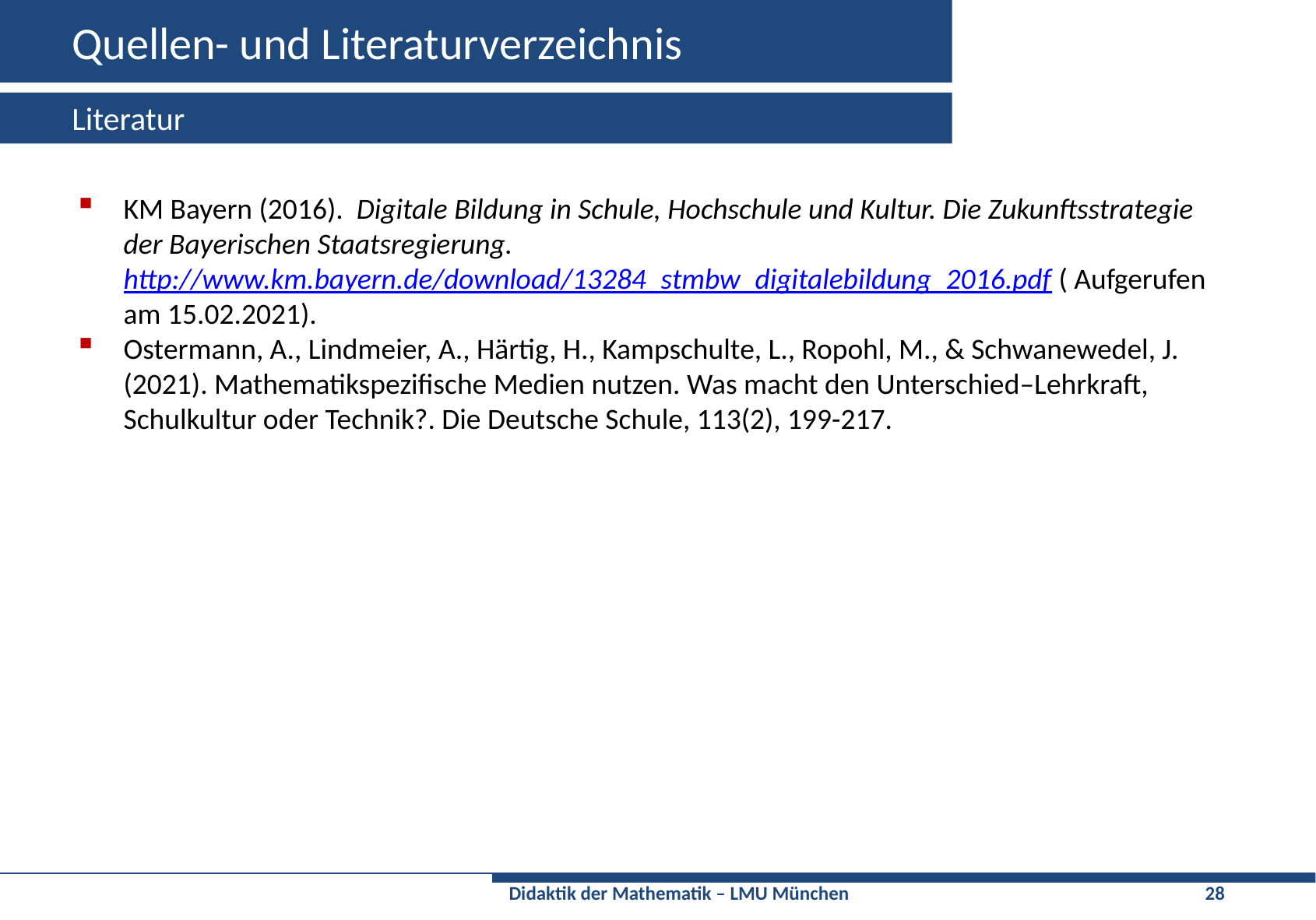

# Quellen- und Literaturverzeichnis
Literatur
KM Bayern (2016).  Digitale Bildung in Schule, Hochschule und Kultur. Die Zukunftsstrategie der Bayerischen Staatsregierung. http://www.km.bayern.de/download/13284_stmbw_digitalebildung_2016.pdf ( Aufgerufen am 15.02.2021).
Ostermann, A., Lindmeier, A., Härtig, H., Kampschulte, L., Ropohl, M., & Schwanewedel, J. (2021). Mathematikspezifische Medien nutzen. Was macht den Unterschied–Lehrkraft, Schulkultur oder Technik?. Die Deutsche Schule, 113(2), 199-217.